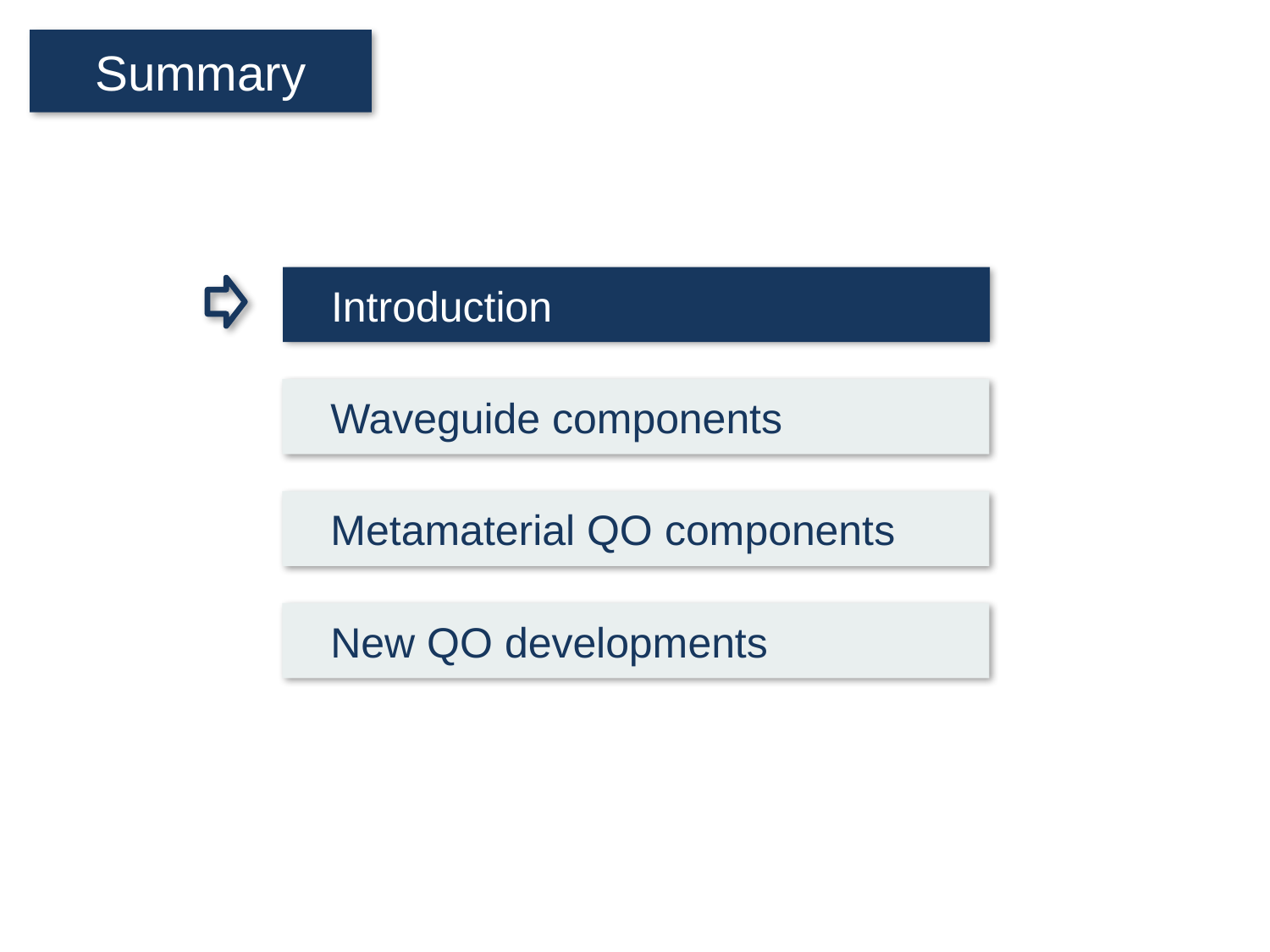

Summary
   Introduction

   Waveguide components
   Metamaterial QO components
   New QO developments